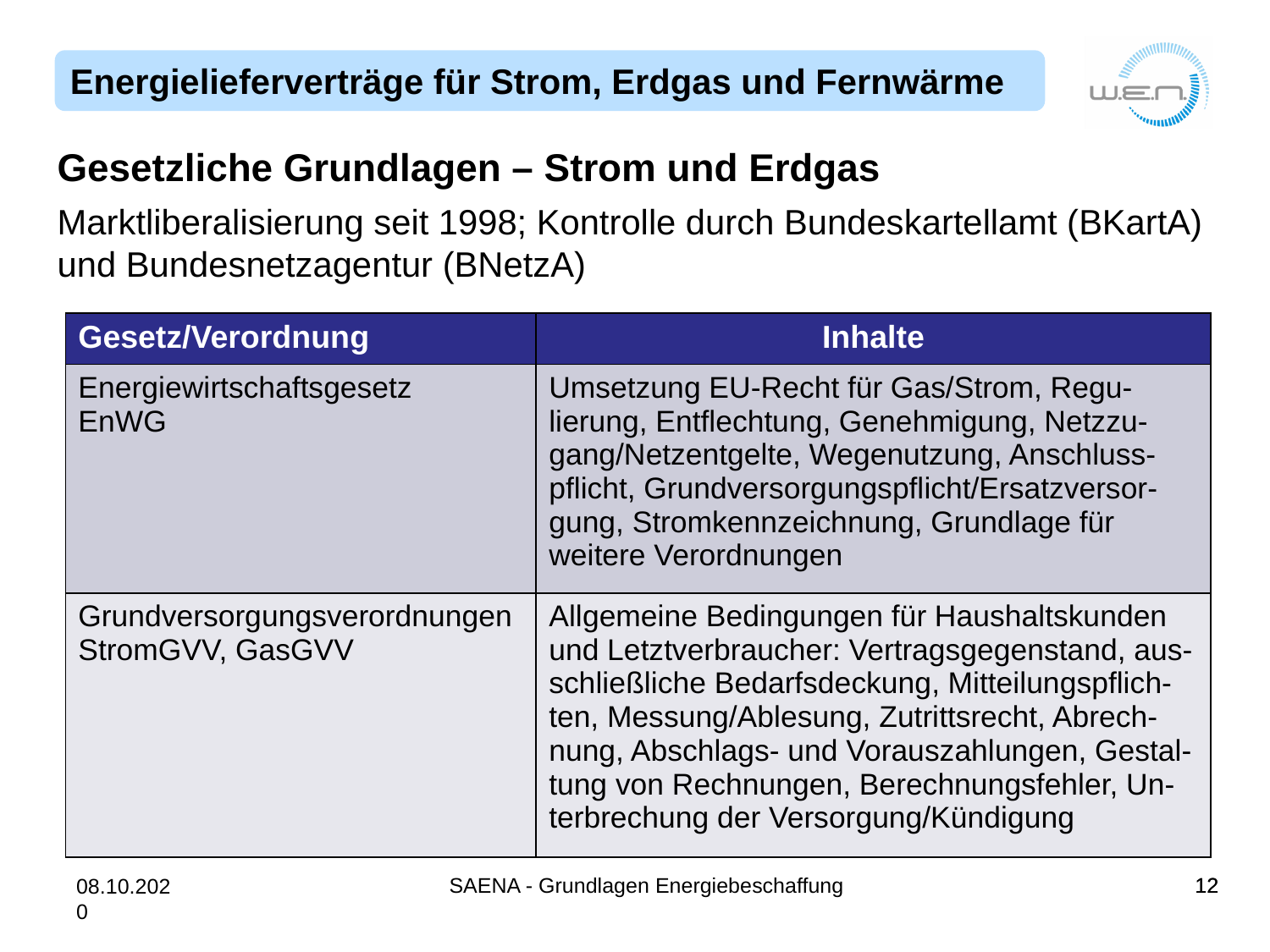

Gesetzliche Grundlagen – Strom und Erdgas
Marktliberalisierung seit 1998; Kontrolle durch Bundeskartellamt (BKartA) und Bundesnetzagentur (BNetzA)
| Gesetz/Verordnung | Inhalte |
| --- | --- |
| Energiewirtschaftsgesetz EnWG | Umsetzung EU-Recht für Gas/Strom, Regu-lierung, Entflechtung, Genehmigung, Netzzu-gang/Netzentgelte, Wegenutzung, Anschluss-pflicht, Grundversorgungspflicht/Ersatzversor-gung, Stromkennzeichnung, Grundlage für weitere Verordnungen |
| Grundversorgungsverordnungen StromGVV, GasGVV | Allgemeine Bedingungen für Haushaltskunden und Letztverbraucher: Vertragsgegenstand, aus-schließliche Bedarfsdeckung, Mitteilungspflich-ten, Messung/Ablesung, Zutrittsrecht, Abrech-nung, Abschlags- und Vorauszahlungen, Gestal-tung von Rechnungen, Berechnungsfehler, Un-terbrechung der Versorgung/Kündigung |
SAENA - Grundlagen Energiebeschaffung
12
12
08.10.2020